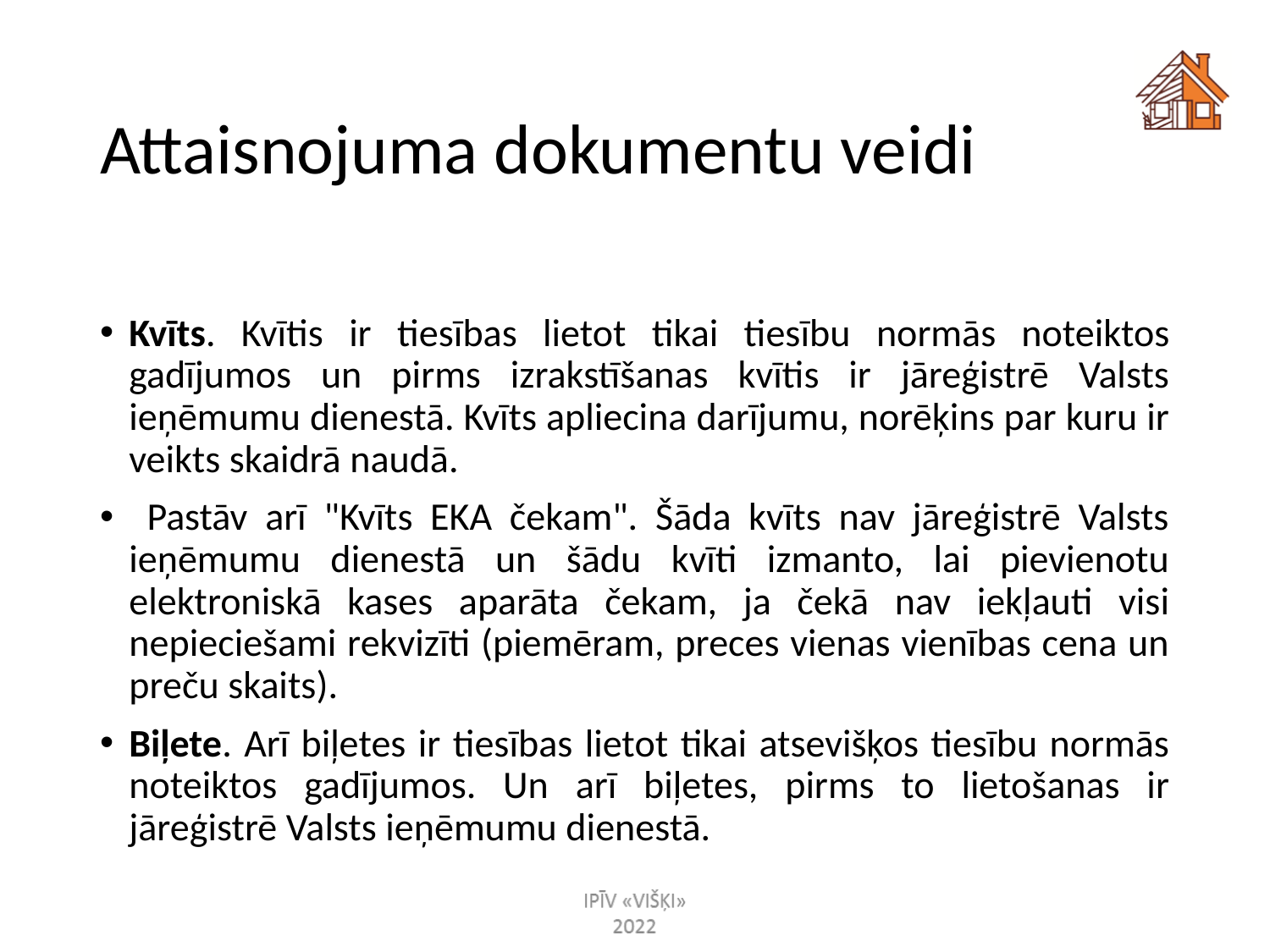

# Attaisnojuma dokumentu veidi

Kvīts. Kvītis ir tiesības lietot tikai tiesību normās noteiktos gadījumos un pirms izrakstīšanas kvītis ir jāreģistrē Valsts ieņēmumu dienestā. Kvīts apliecina darījumu, norēķins par kuru ir veikts skaidrā naudā.
 Pastāv arī "Kvīts EKA čekam". Šāda kvīts nav jāreģistrē Valsts ieņēmumu dienestā un šādu kvīti izmanto, lai pievienotu elektroniskā kases aparāta čekam, ja čekā nav iekļauti visi nepieciešami rekvizīti (piemēram, preces vienas vienības cena un preču skaits).
Biļete. Arī biļetes ir tiesības lietot tikai atsevišķos tiesību normās noteiktos gadījumos. Un arī biļetes, pirms to lietošanas ir jāreģistrē Valsts ieņēmumu dienestā.